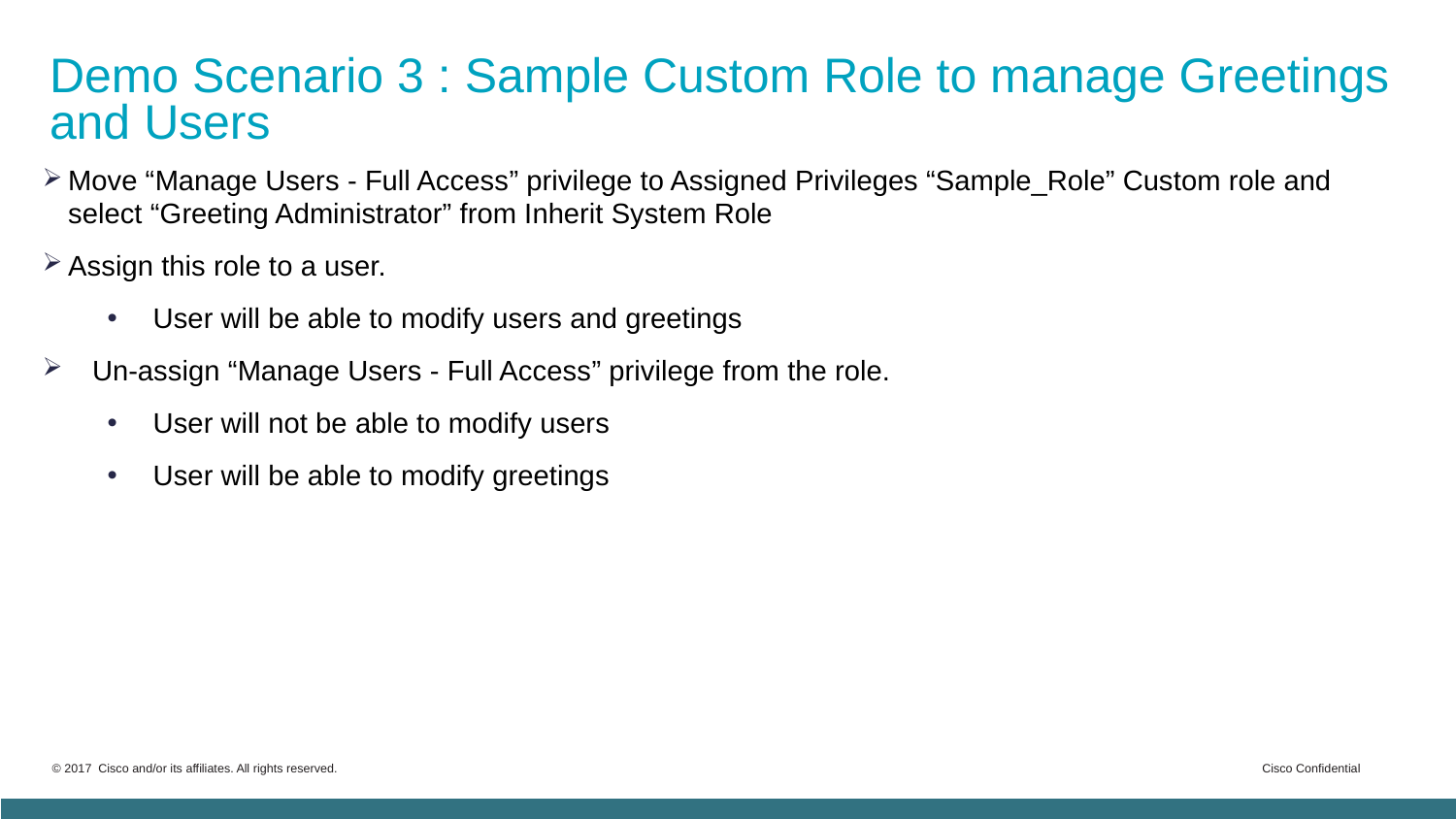

# Demo Scenario 3 : Sample Custom Role to manage Greetings and Users
Move “Manage Users - Full Access” privilege to Assigned Privileges “Sample_Role” Custom role and select “Greeting Administrator” from Inherit System Role
Assign this role to a user.
User will be able to modify users and greetings
   Un-assign “Manage Users - Full Access” privilege from the role.
User will not be able to modify users
User will be able to modify greetings